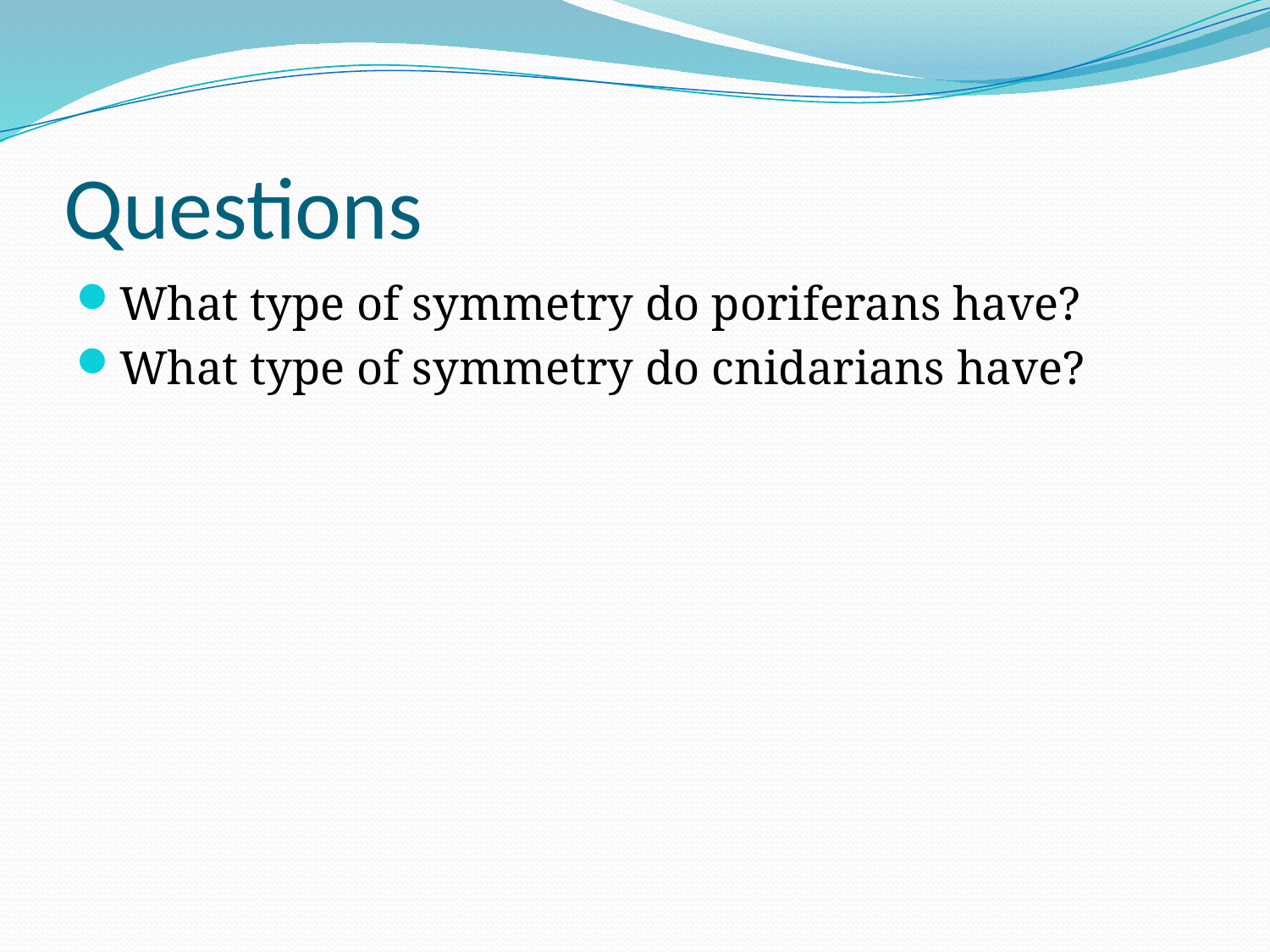

# Questions
What type of symmetry do poriferans have?
What type of symmetry do cnidarians have?